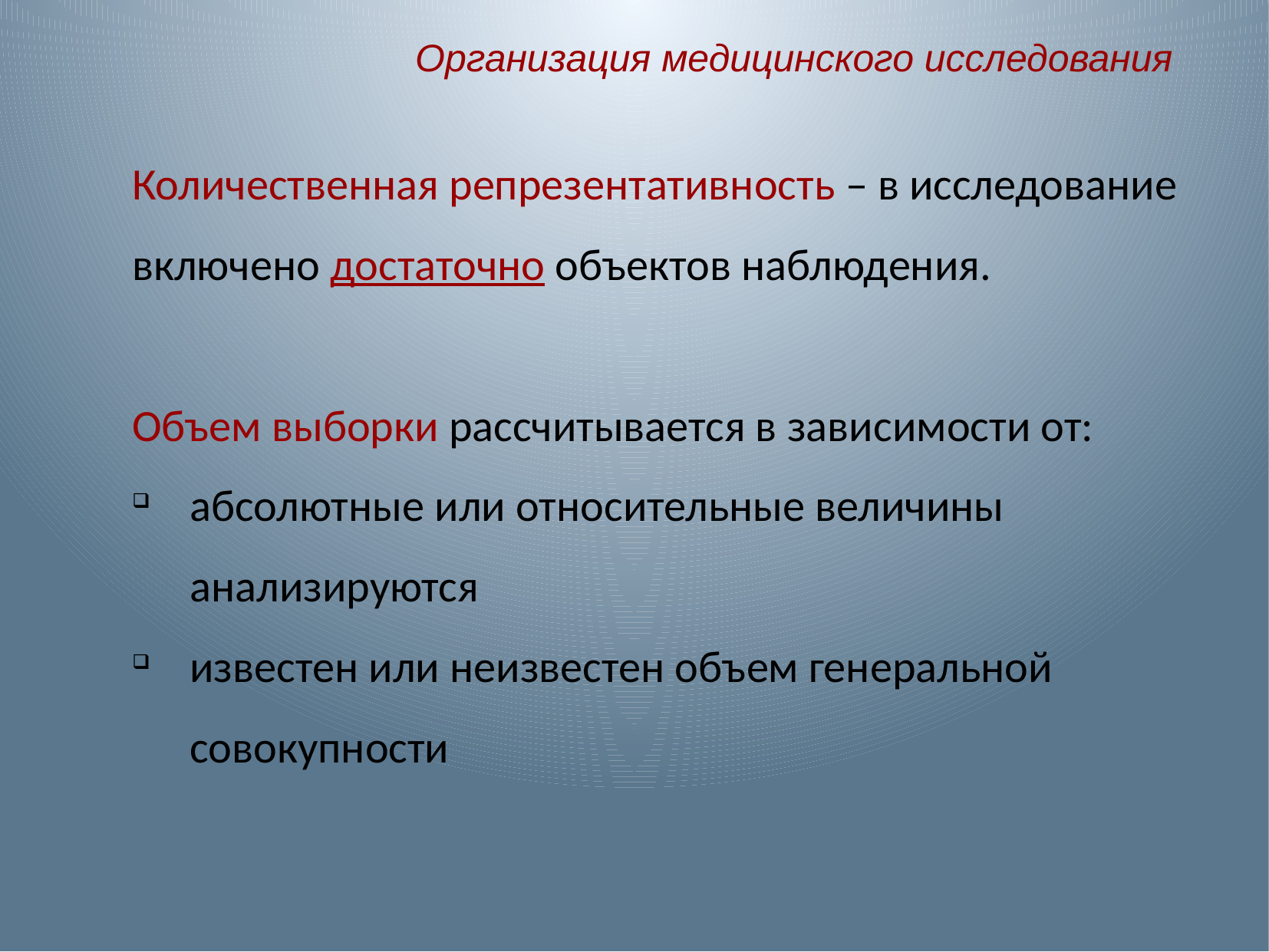

Организация медицинского исследования
Количественная репрезентативность – в исследование включено достаточно объектов наблюдения.

Объем выборки рассчитывается в зависимости от:
абсолютные или относительные величины анализируются
известен или неизвестен объем генеральной совокупности